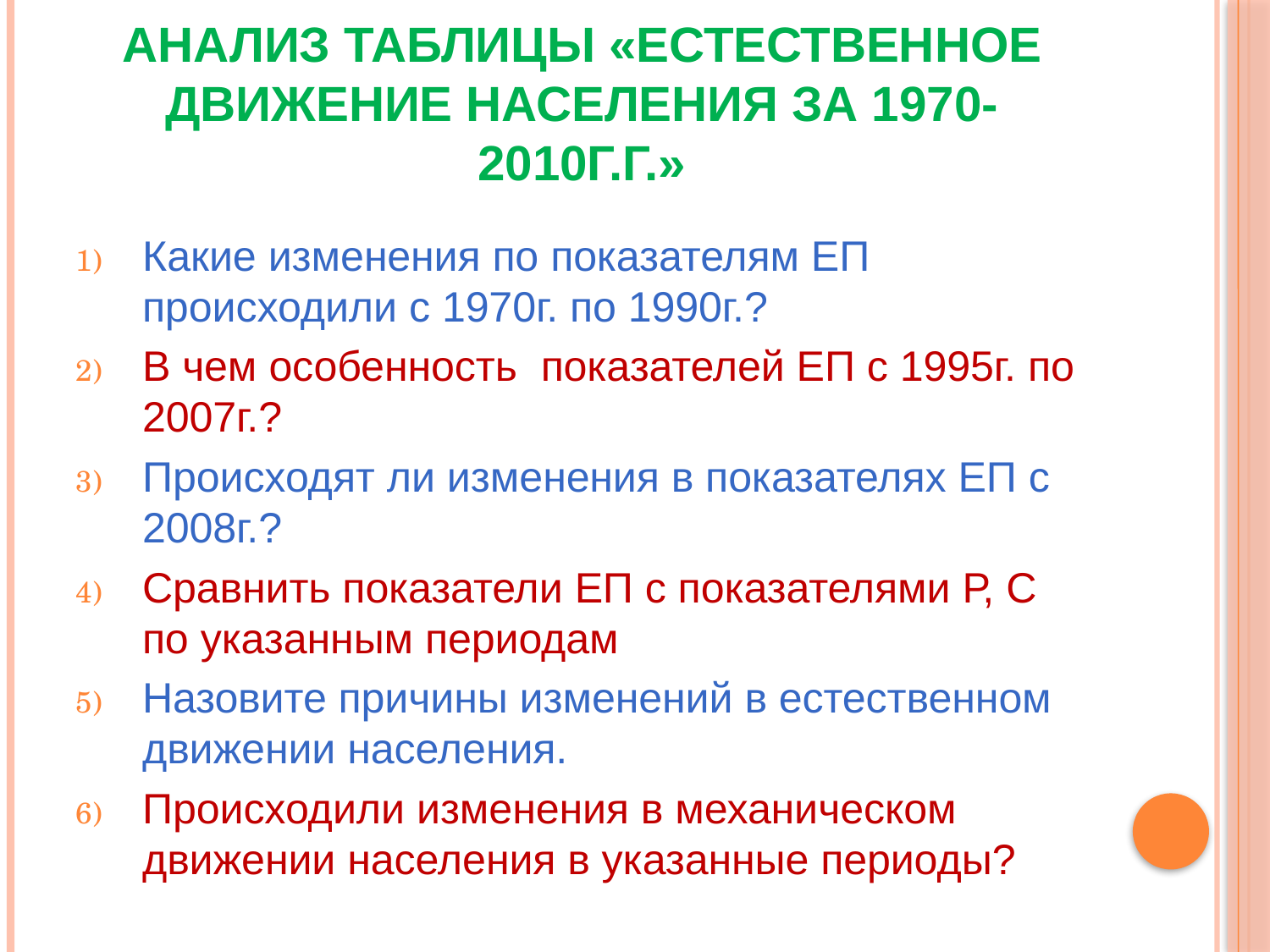

# Анализ таблицы «Естественное движение населения за 1970-2010г.г.»
Какие изменения по показателям ЕП происходили с 1970г. по 1990г.?
В чем особенность  показателей ЕП с 1995г. по 2007г.?
Происходят ли изменения в показателях ЕП с 2008г.?
Сравнить показатели ЕП с показателями Р, С по указанным периодам
Назовите причины изменений в естественном движении населения.
Происходили изменения в механическом движении населения в указанные периоды?